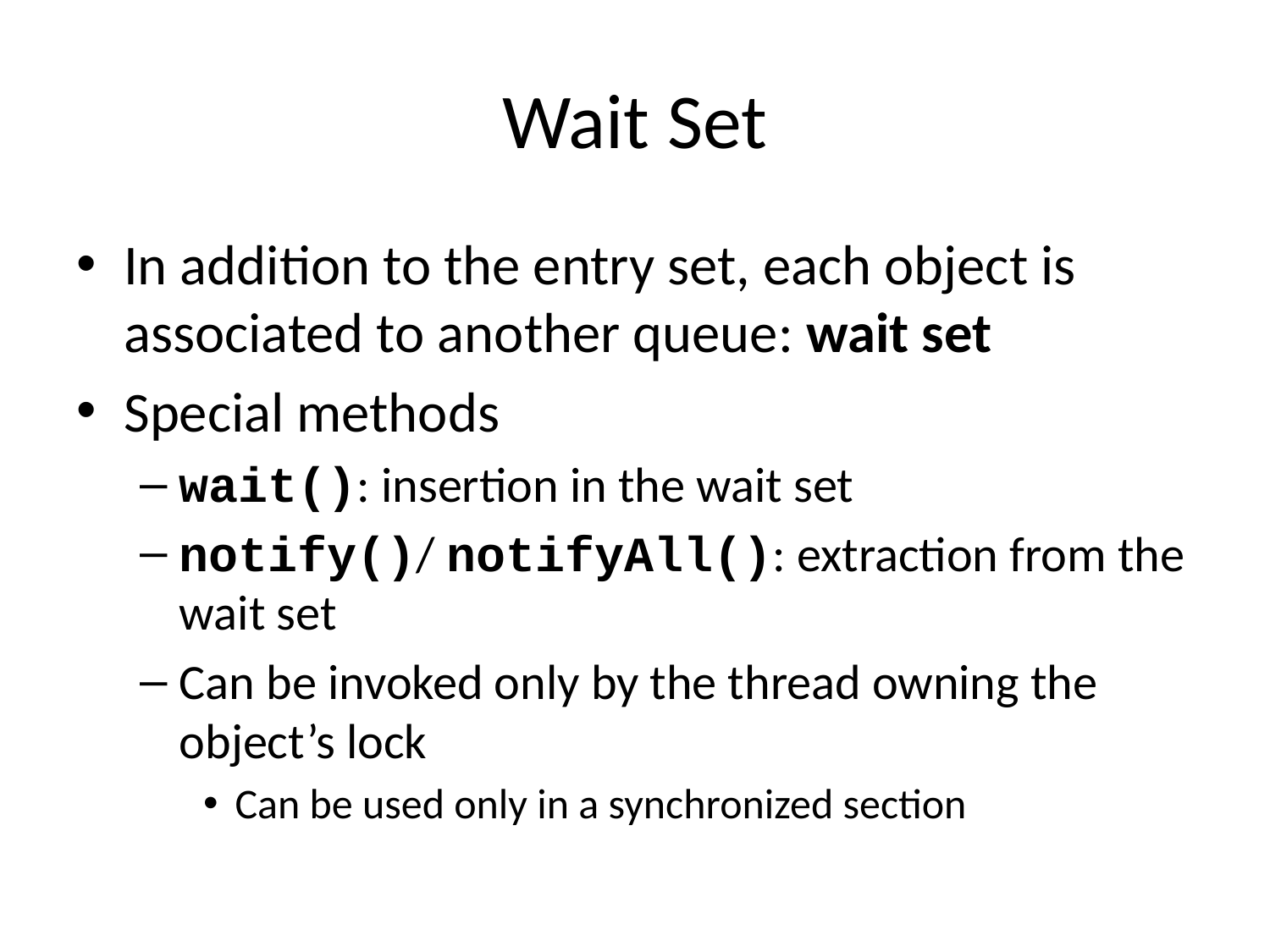

# Wait Set
In addition to the entry set, each object is associated to another queue: wait set
Special methods
wait(): insertion in the wait set
notify()/ notifyAll(): extraction from the wait set
Can be invoked only by the thread owning the object’s lock
Can be used only in a synchronized section